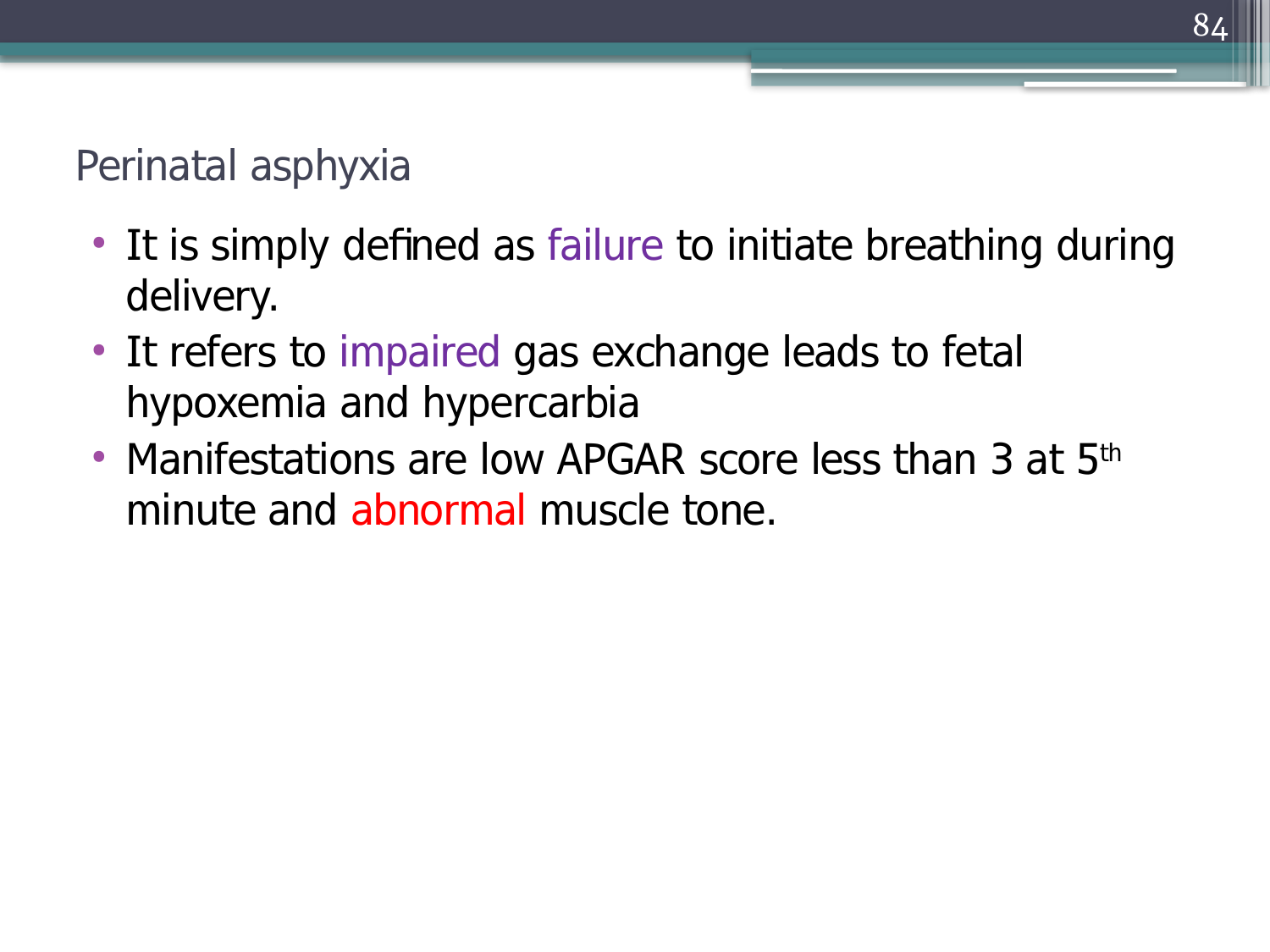

84
# Perinatal asphyxia
It is simply defined as failure to initiate breathing during delivery.
It refers to impaired gas exchange leads to fetal hypoxemia and hypercarbia
Manifestations are low APGAR score less than 3 at 5th minute and abnormal muscle tone.